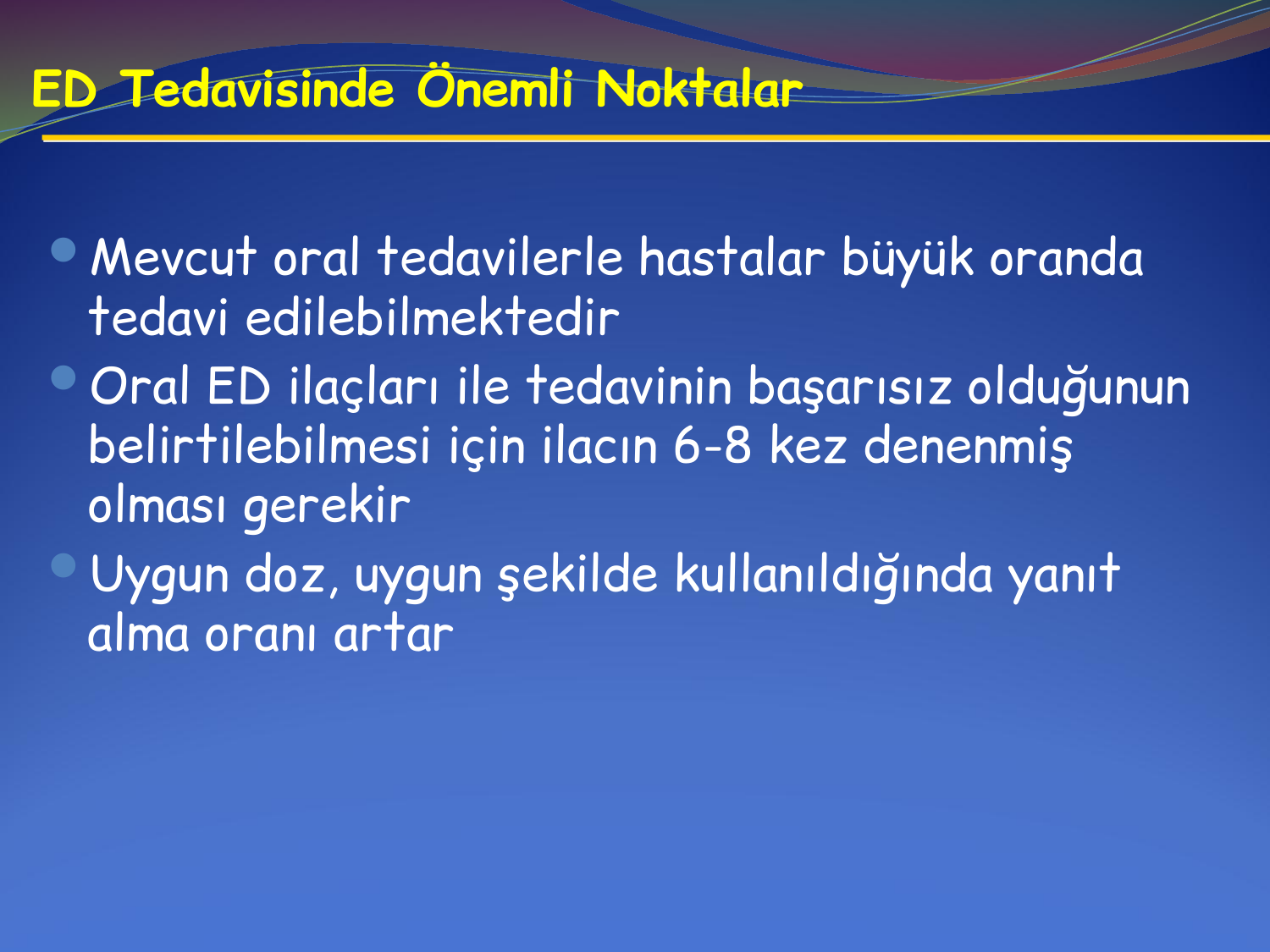

Source:
# ED Tedavisinde Önemli Noktalar

Mevcut oral tedavilerle hastalar büyük oranda  tedavi edilebilmektedir
Oral ED ilaçları ile tedavinin başarısız olduğunun belirtilebilmesi için ilacın 6-8 kez denenmiş olması gerekir
Uygun doz, uygun şekilde kullanıldığında yanıt alma oranı artar
Review:
Reviewer Memo:
Slide Modified:
Memo: From Trish and Mike